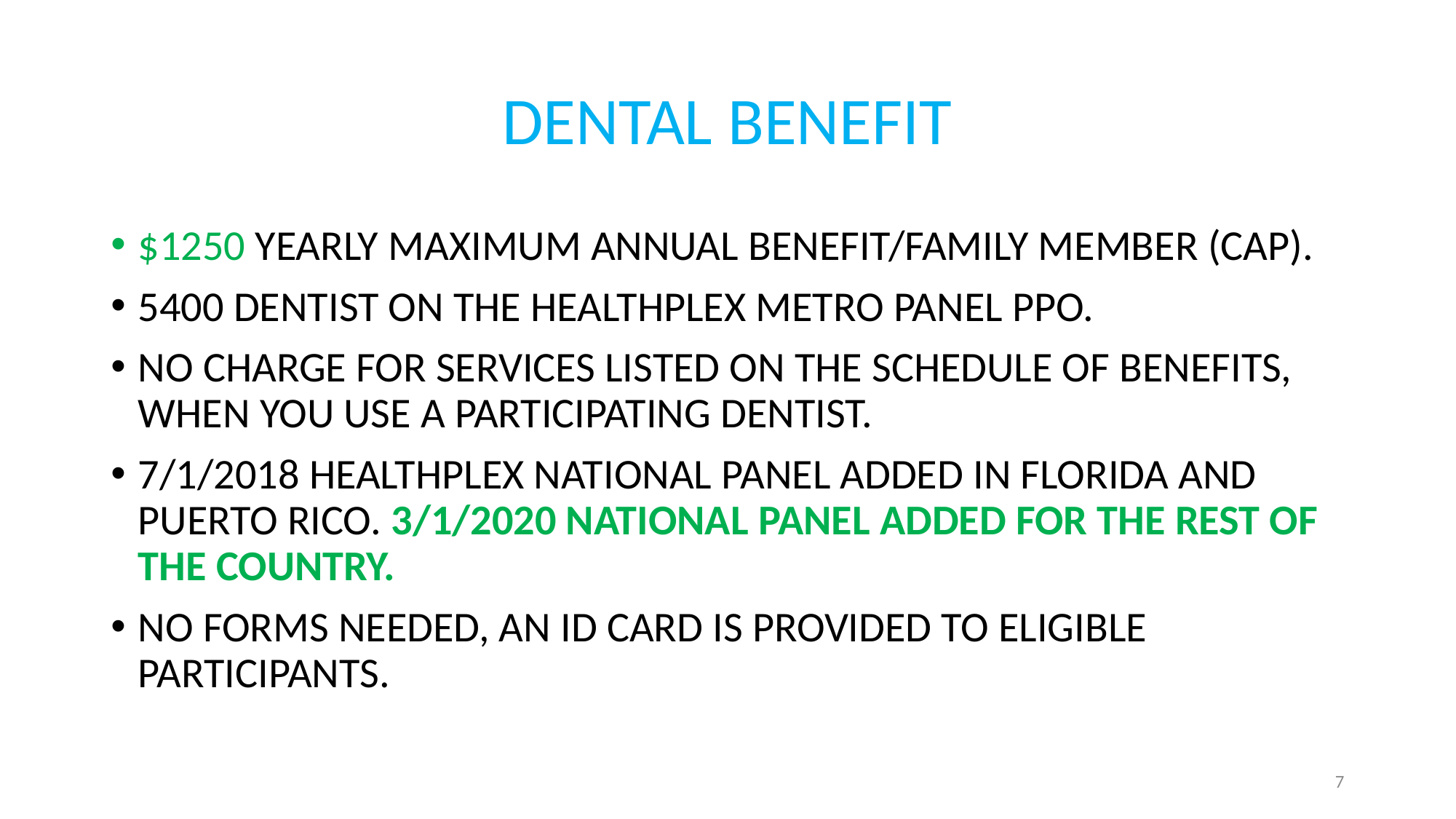

# DENTAL BENEFIT
$1250 YEARLY MAXIMUM ANNUAL BENEFIT/FAMILY MEMBER (CAP).
5400 DENTIST ON THE HEALTHPLEX METRO PANEL PPO.
NO CHARGE FOR SERVICES LISTED ON THE SCHEDULE OF BENEFITS, WHEN YOU USE A PARTICIPATING DENTIST.
7/1/2018 HEALTHPLEX NATIONAL PANEL ADDED IN FLORIDA AND PUERTO RICO. 3/1/2020 NATIONAL PANEL ADDED FOR THE REST OF THE COUNTRY.
NO FORMS NEEDED, AN ID CARD IS PROVIDED TO ELIGIBLE PARTICIPANTS.

7